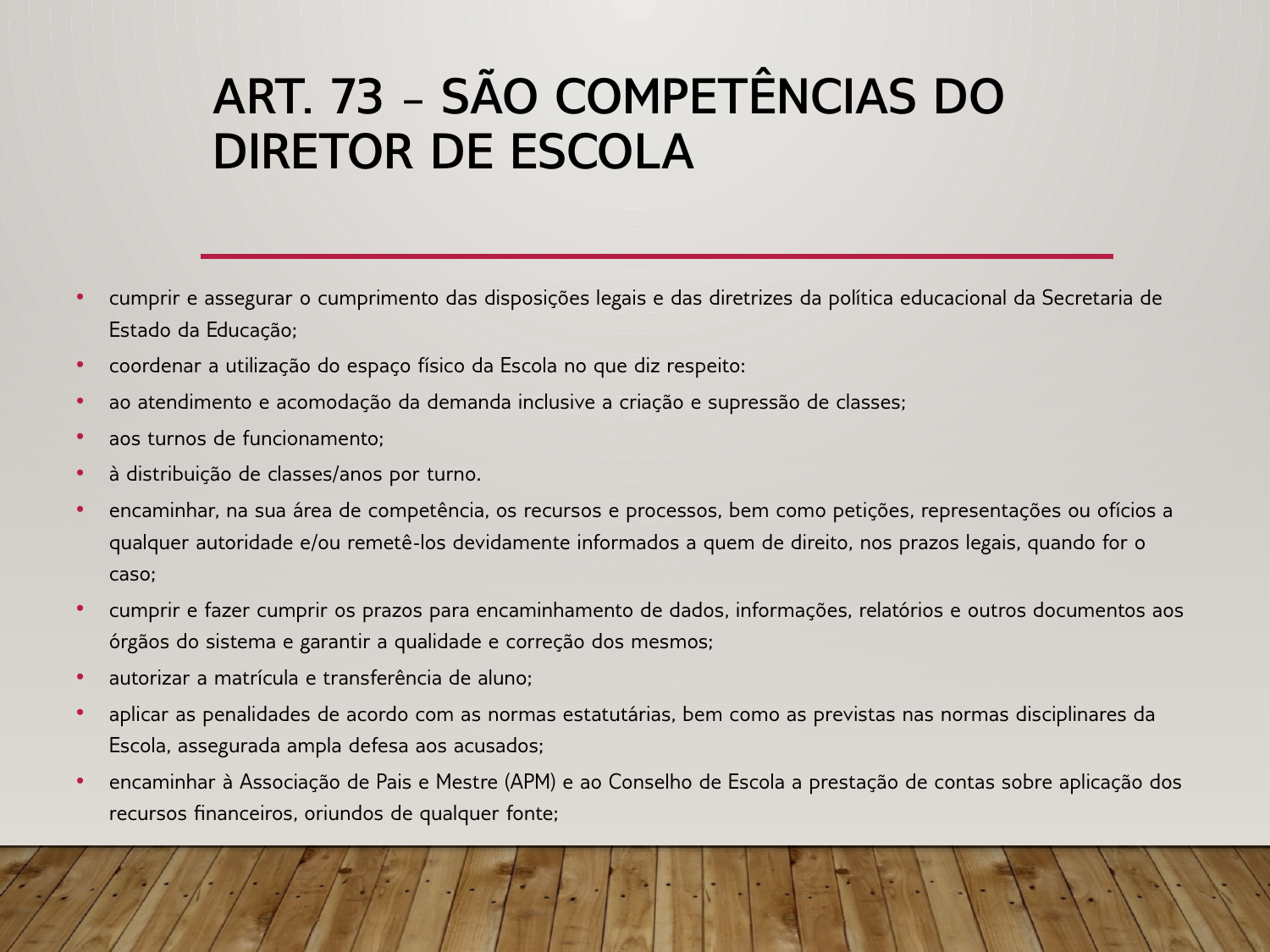

# Art. 73 – São competências do Diretor de Escola

cumprir e assegurar o cumprimento das disposições legais e das diretrizes da política educacional da Secretaria de Estado da Educação;
coordenar a utilização do espaço físico da Escola no que diz respeito:
ao atendimento e acomodação da demanda inclusive a criação e supressão de classes;
aos turnos de funcionamento;
à distribuição de classes/anos por turno.
encaminhar, na sua área de competência, os recursos e processos, bem como petições, representações ou ofícios a qualquer autoridade e/ou remetê-los devidamente informados a quem de direito, nos prazos legais, quando for o caso;
cumprir e fazer cumprir os prazos para encaminhamento de dados, informações, relatórios e outros documentos aos órgãos do sistema e garantir a qualidade e correção dos mesmos;
autorizar a matrícula e transferência de aluno;
aplicar as penalidades de acordo com as normas estatutárias, bem como as previstas nas normas disciplinares da Escola, assegurada ampla defesa aos acusados;
encaminhar à Associação de Pais e Mestre (APM) e ao Conselho de Escola a prestação de contas sobre aplicação dos recursos financeiros, oriundos de qualquer fonte;